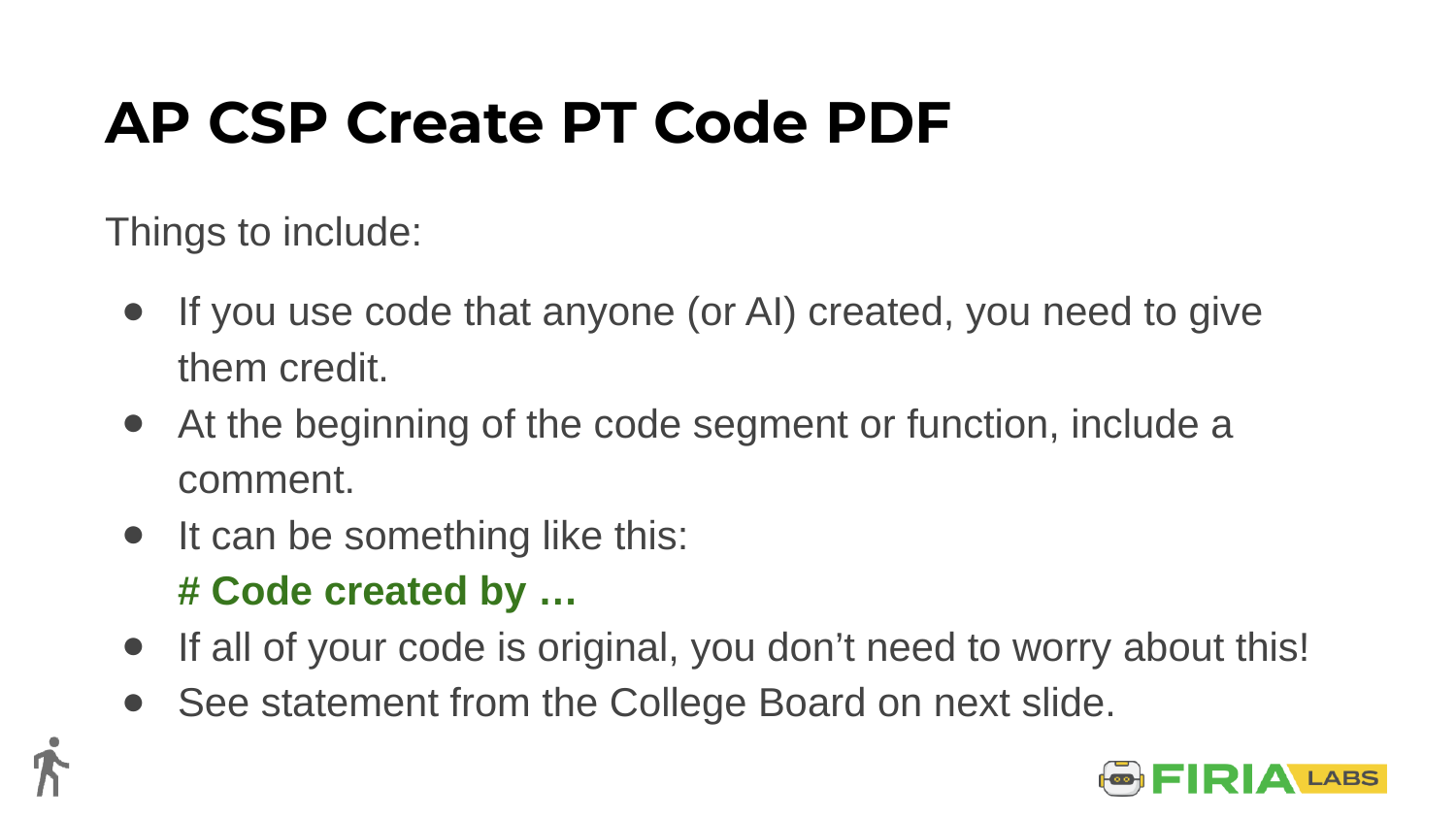

# AP CSP Create PT Code PDF

Things to include:
If you use code that anyone (or AI) created, you need to give them credit.
At the beginning of the code segment or function, include a comment.
It can be something like this:
# Code created by …
If all of your code is original, you don’t need to worry about this!
See statement from the College Board on next slide.